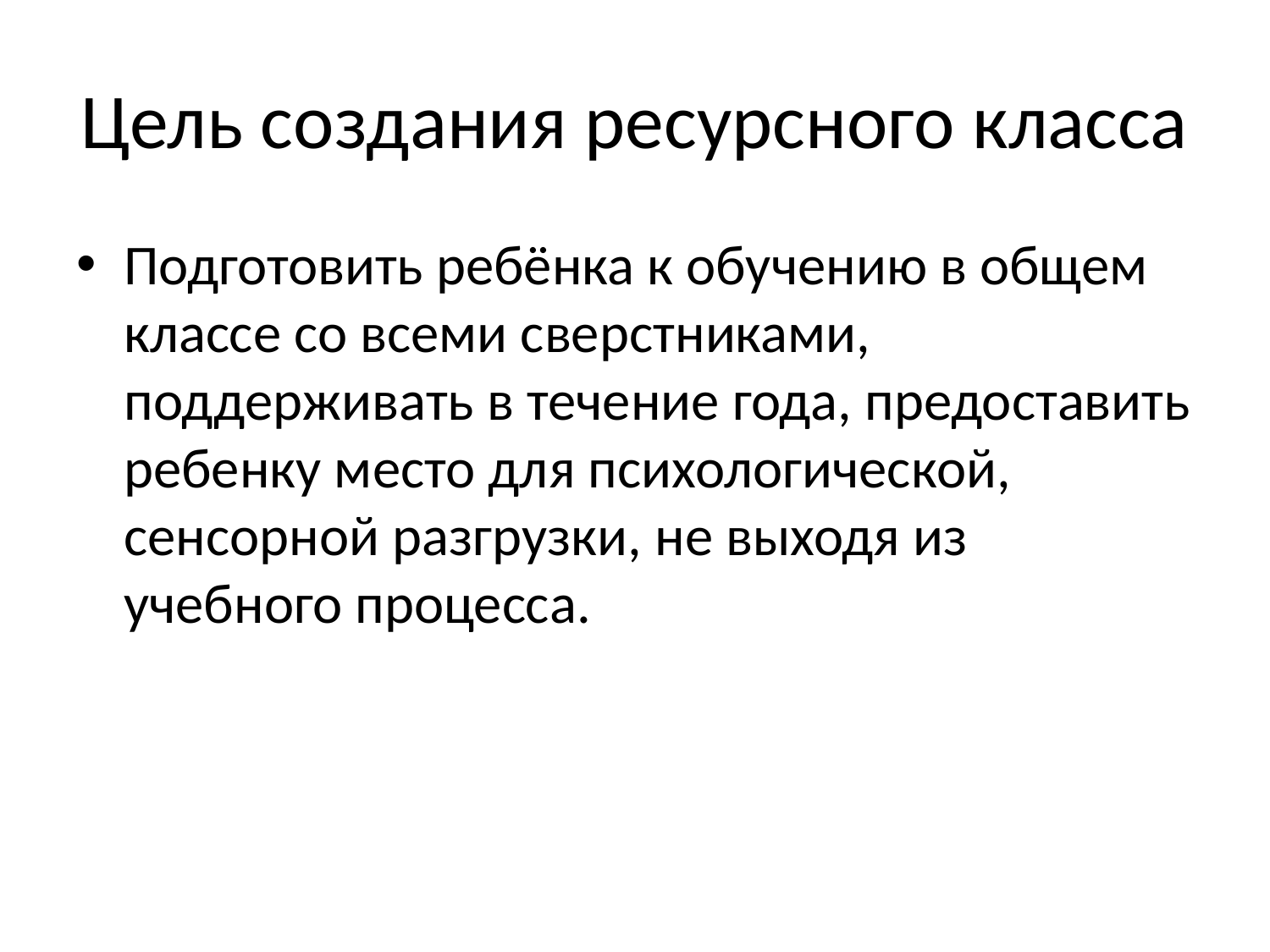

# Цель создания ресурсного класса
Подготовить ребёнка к обучению в общем классе со всеми сверстниками,  поддерживать в течение года, предоставить ребенку место для психологической, сенсорной разгрузки, не выходя из учебного процесса.